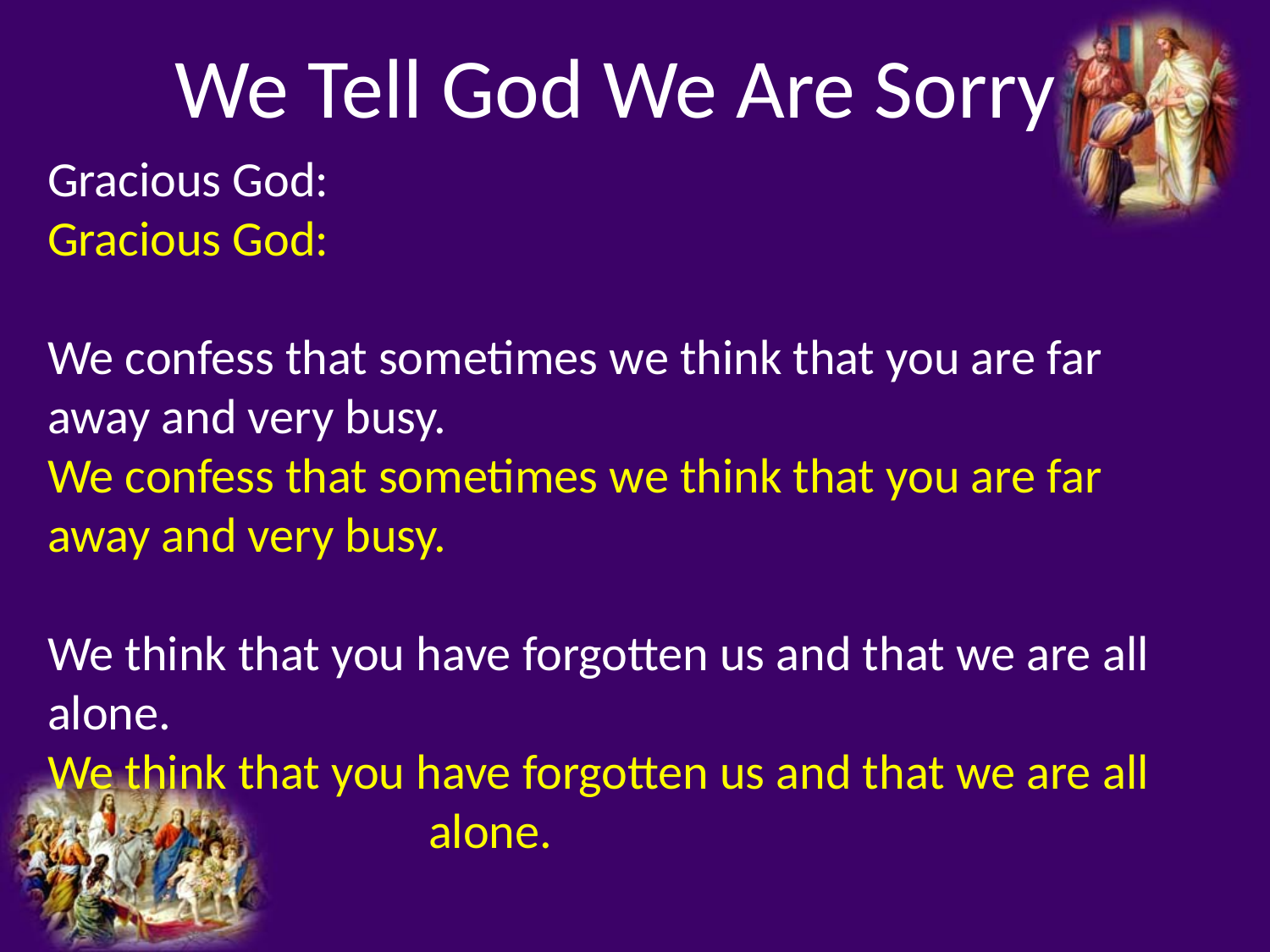

We Tell God We Are Sorry
Gracious God:
Gracious God:

We confess that sometimes we think that you are far away and very busy.
We confess that sometimes we think that you are far away and very busy.

We think that you have forgotten us and that we are all alone.
We think that you have forgotten us and that we are all   				alone.